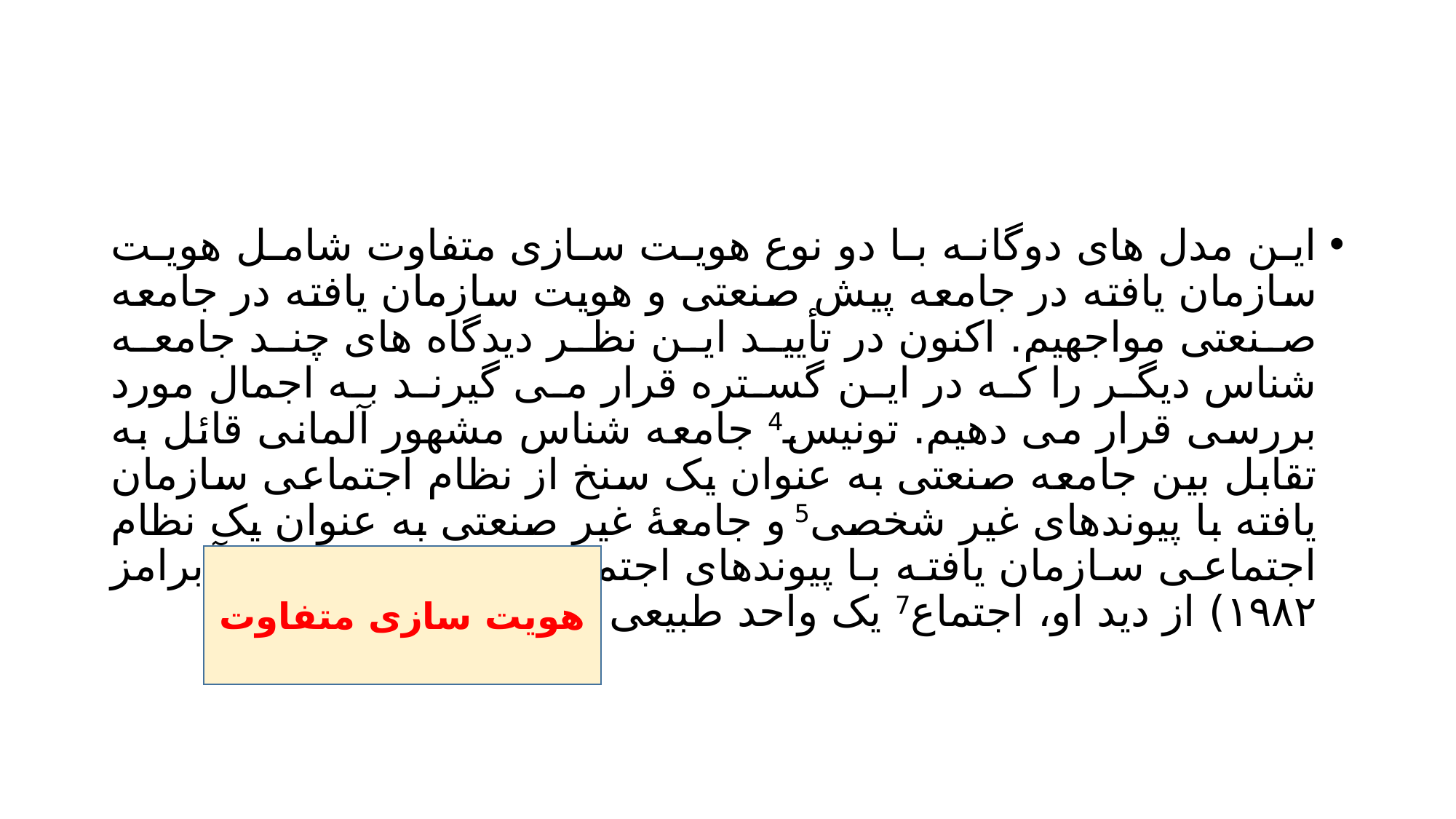

#
این مدل های دوگانه با دو نوع هویت سازی متفاوت شامل هویت سازمان یافته در جامعه پیش صنعتی و هویت سازمان یافته در جامعه صنعتی مواجهیم. اکنون در تأیید این نظر دیدگاه های چند جامعه شناس دیگر را که در این گستره قرار می گیرند به اجمال مورد بررسی قرار می دهیم. تونیس4 جامعه شناس مشهور آلمانی قائل به تقابل بین جامعه صنعتی به عنوان یک سنخ از نظام اجتماعی سازمان یافته با پیوندهای غیر شخصی5 و جامعۀ غیر صنعتی به عنوان یک نظام اجتماعی سازمان یافته با پیوندهای اجتماعی6 طبیعی است( آبرامز ۱۹۸۲) از دید او، اجتماع7 یک واحد طبیعی و محلی است

هویت سازی متفاوت